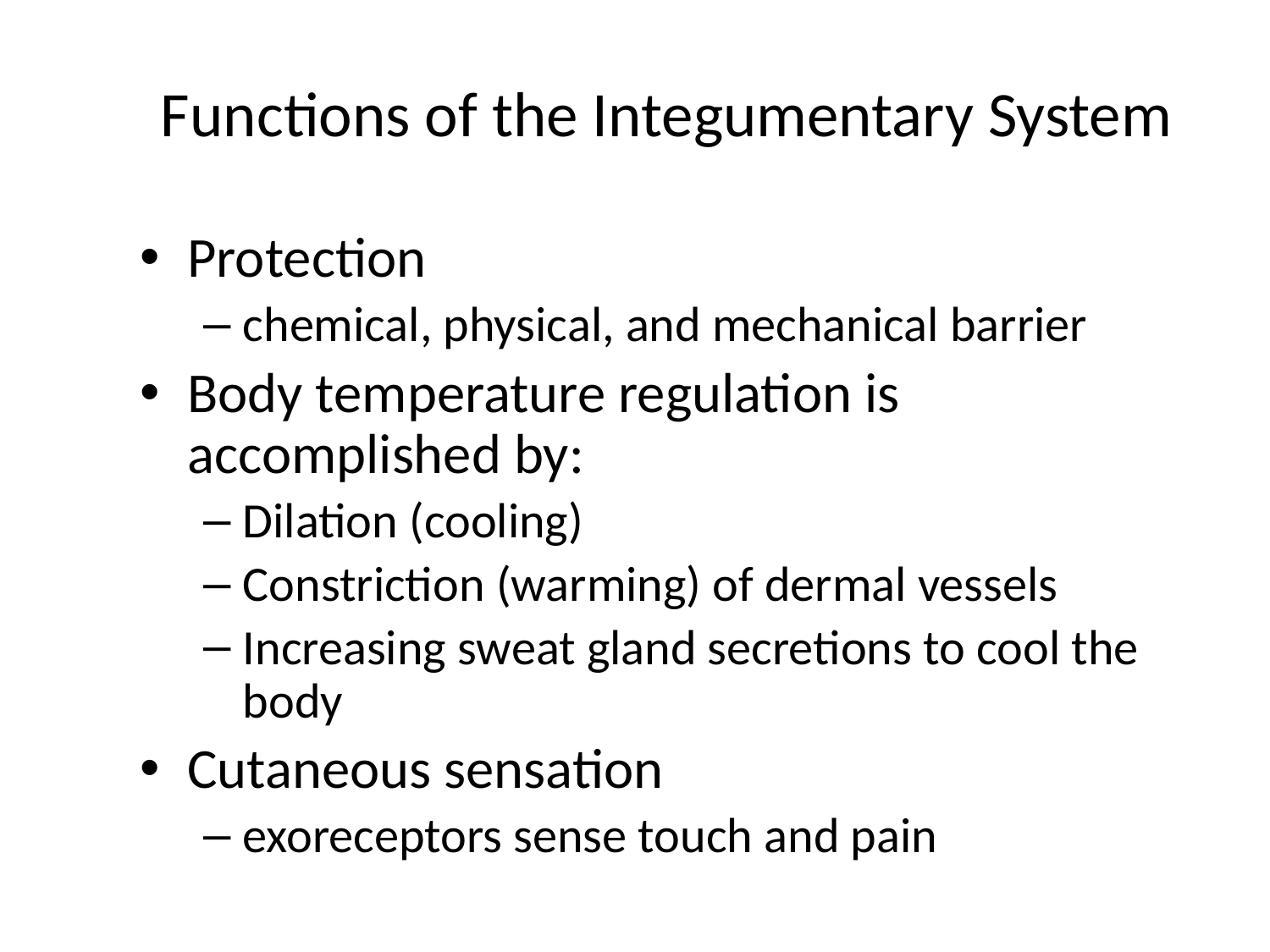

# Functions of the Integumentary System
Protection
chemical, physical, and mechanical barrier
Body temperature regulation is accomplished by:
Dilation (cooling)
Constriction (warming) of dermal vessels
Increasing sweat gland secretions to cool the body
Cutaneous sensation
exoreceptors sense touch and pain